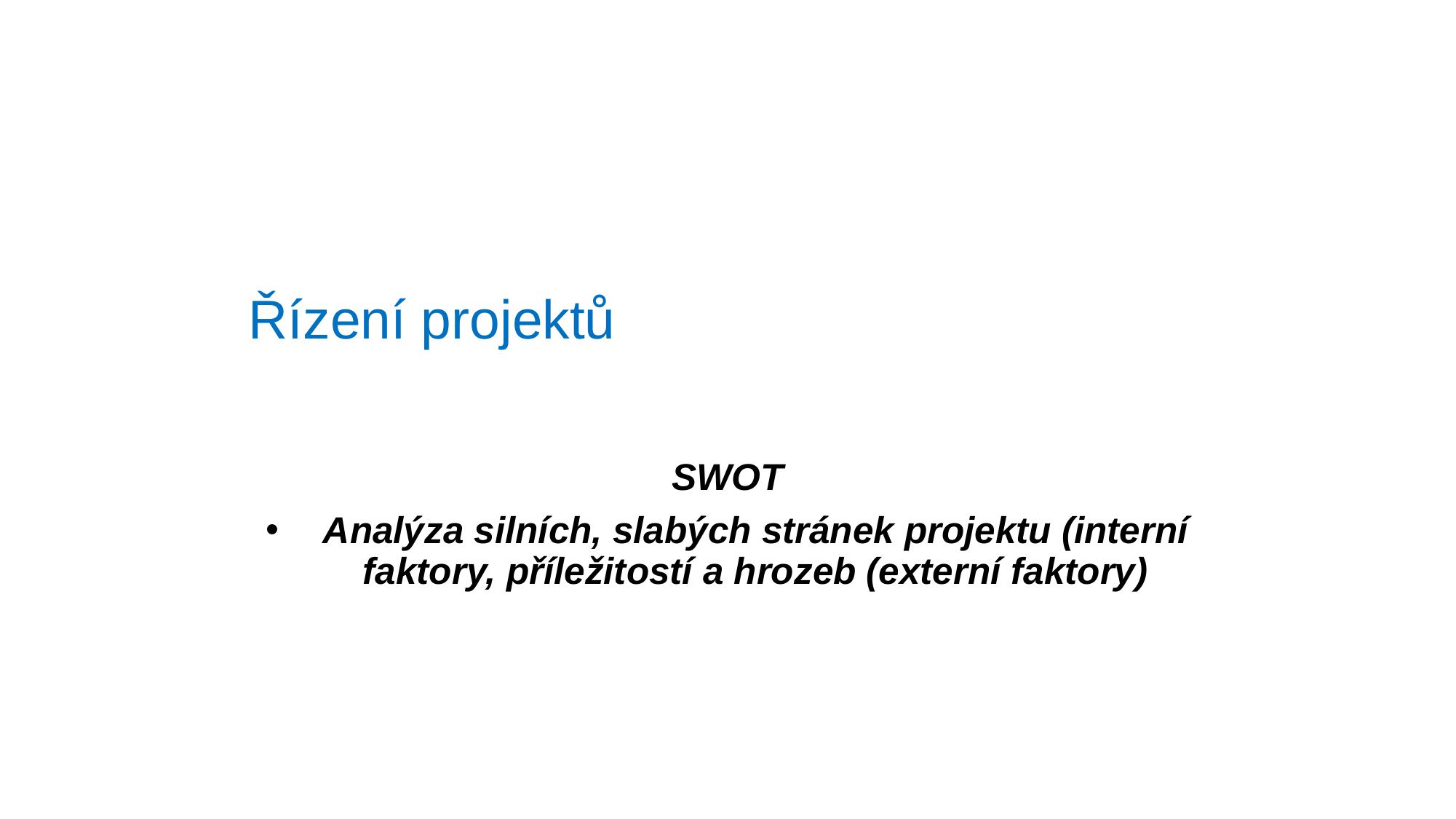

# Řízení projektů
SWOT
Analýza silních, slabých stránek projektu (interní faktory, příležitostí a hrozeb (externí faktory)